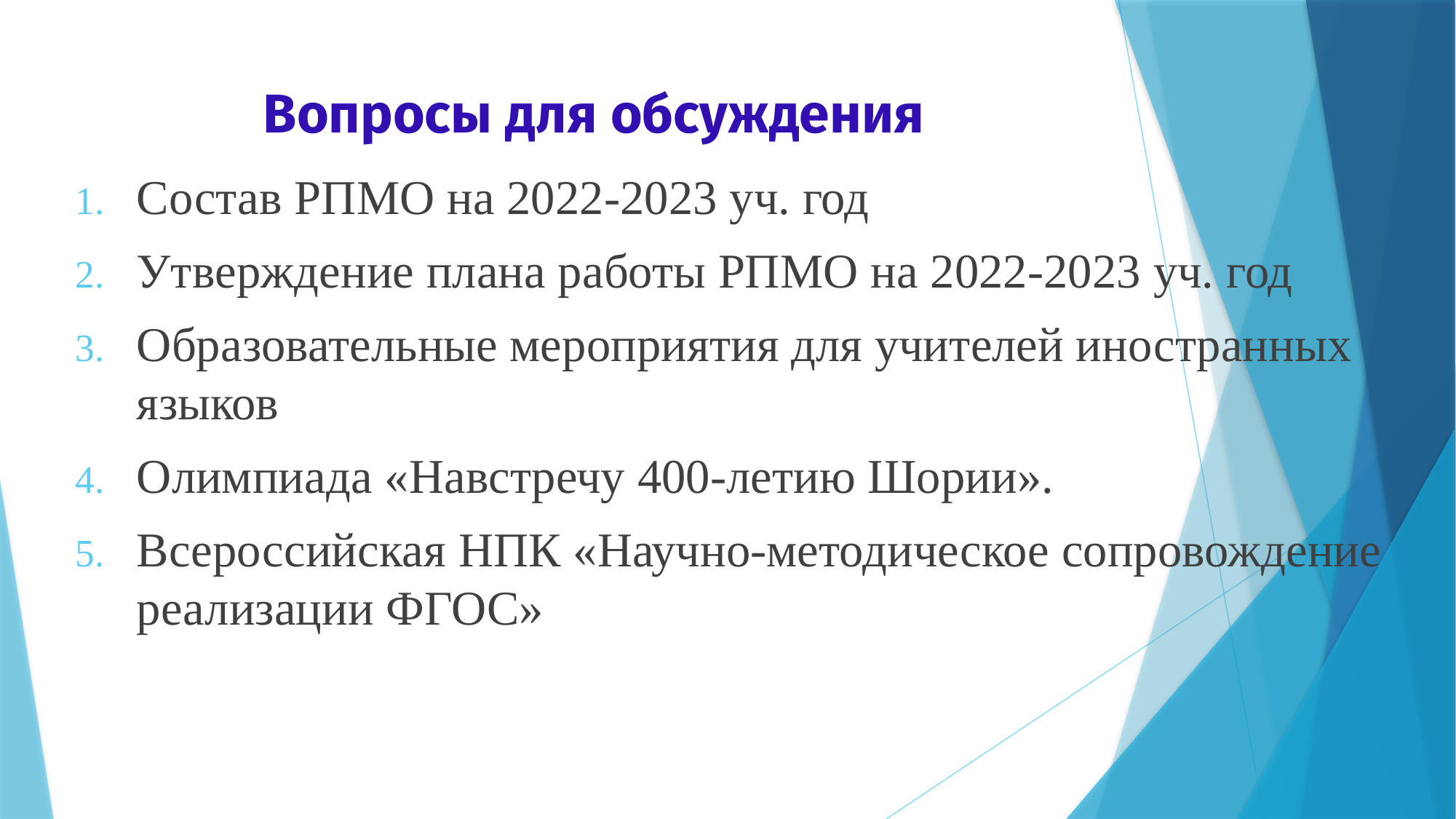

# Вопросы для обсуждения
Состав РПМО на 2022-2023 уч. год
Утверждение плана работы РПМО на 2022-2023 уч. год
Образовательные мероприятия для учителей иностранных языков
Олимпиада «Навстречу 400-летию Шории».
Всероссийская НПК «Научно-методическое сопровождение реализации ФГОС»